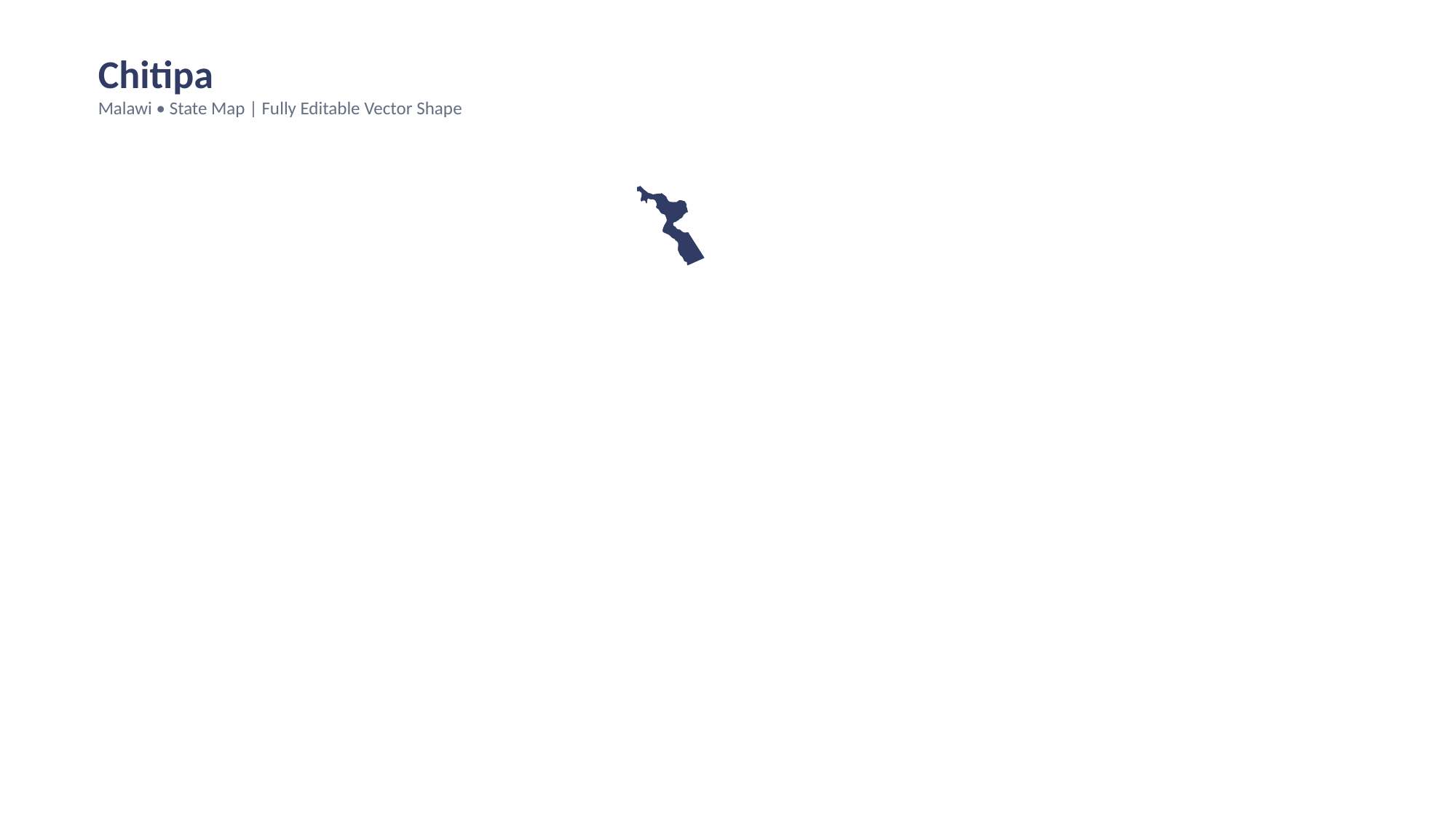

Chitipa
Malawi • State Map | Fully Editable Vector Shape